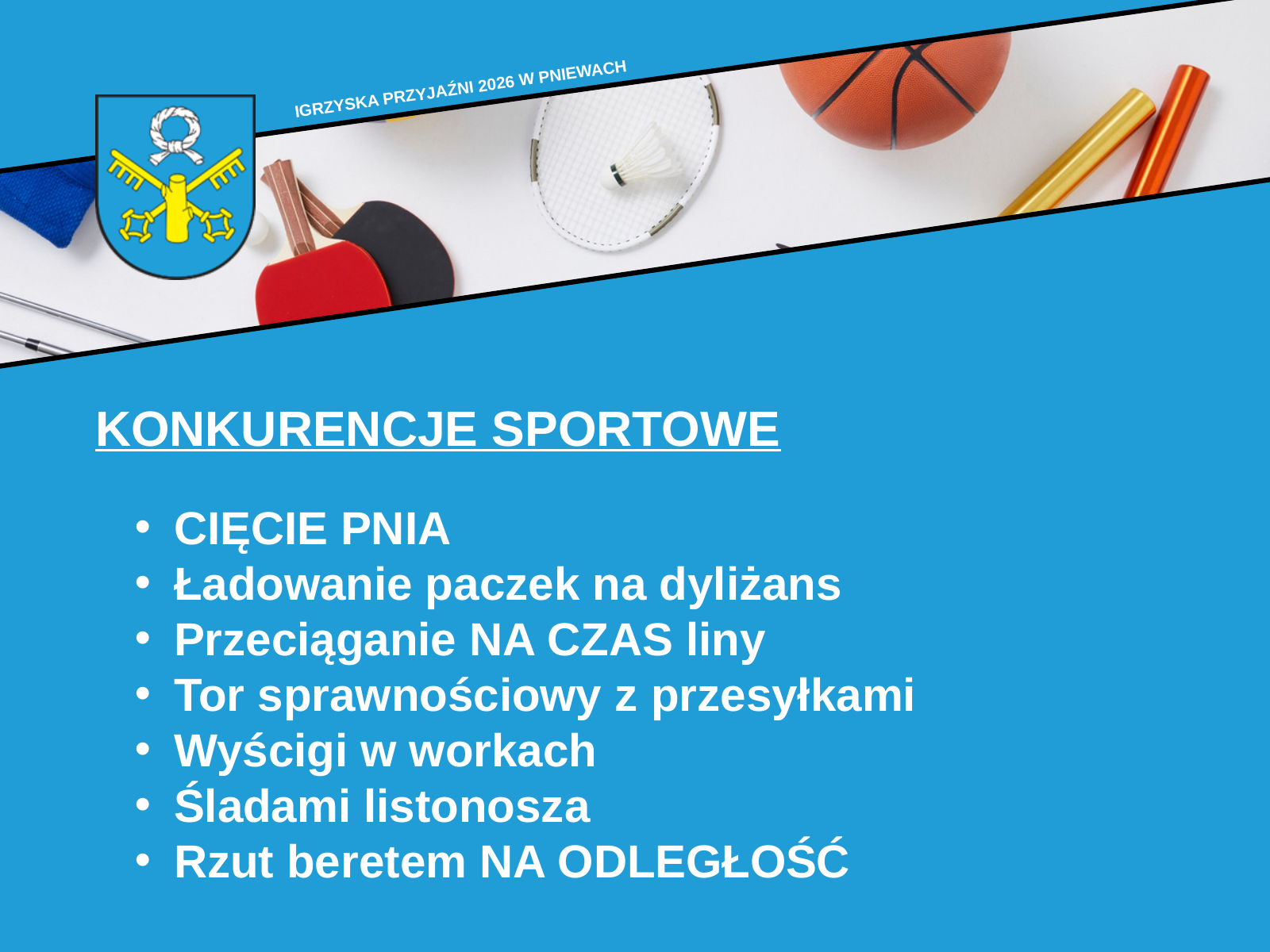

IGRZYSKA PRZYJAŹNI 2026 W PNIEWACH

KONKURENCJE SPORTOWE
CIĘCIE PNIA
Ładowanie paczek na dyliżans
Przeciąganie NA CZAS liny
Tor sprawnościowy z przesyłkami
Wyścigi w workach
Śladami listonosza
Rzut beretem NA ODLEGŁOŚĆ